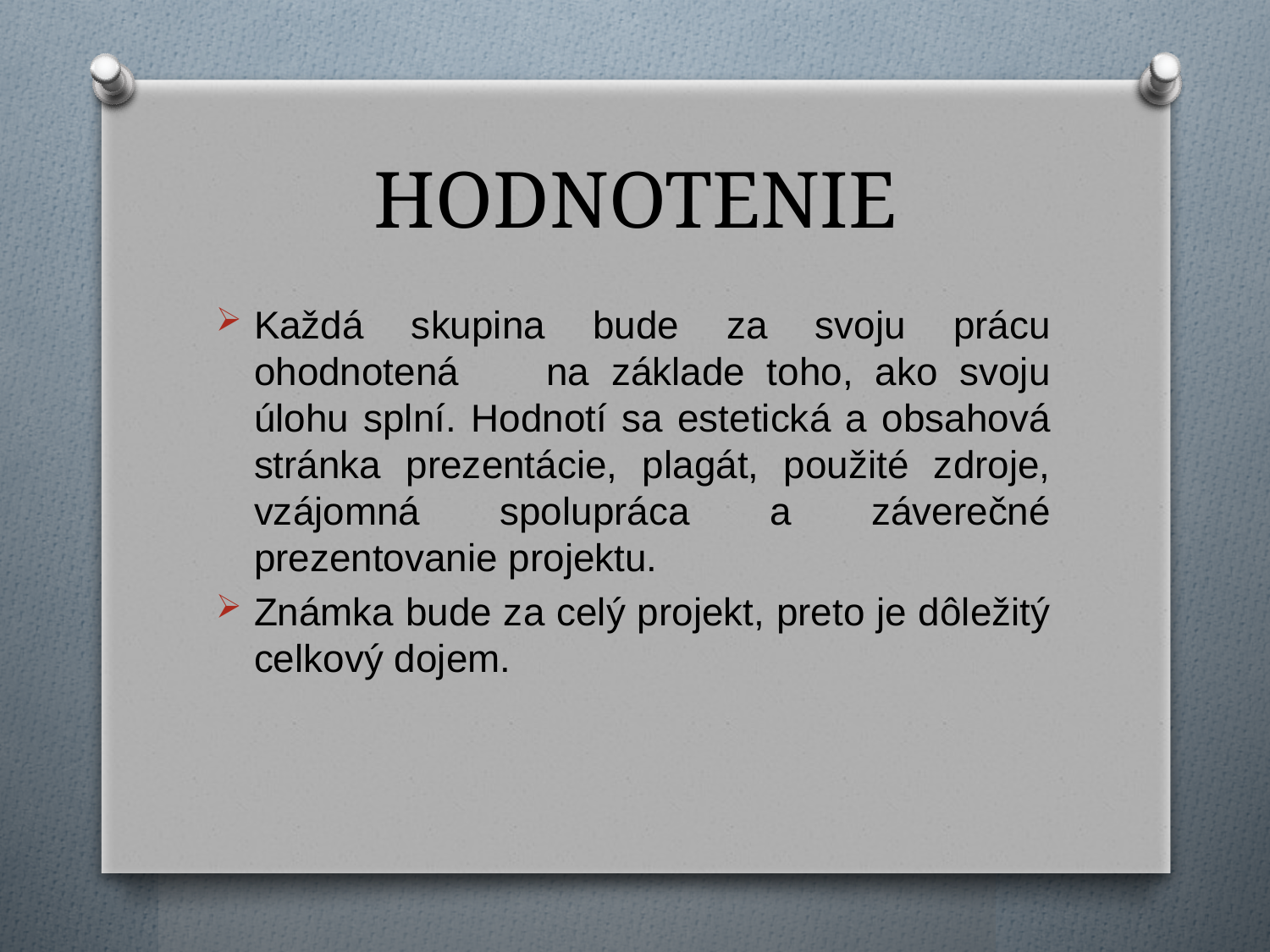

# HODNOTENIE
Každá skupina bude za svoju prácu ohodnotená    na základe toho, ako svoju úlohu splní. Hodnotí sa estetická a obsahová stránka prezentácie, plagát, použité zdroje, vzájomná spolupráca a záverečné prezentovanie projektu.
Známka bude za celý projekt, preto je dôležitý celkový dojem.